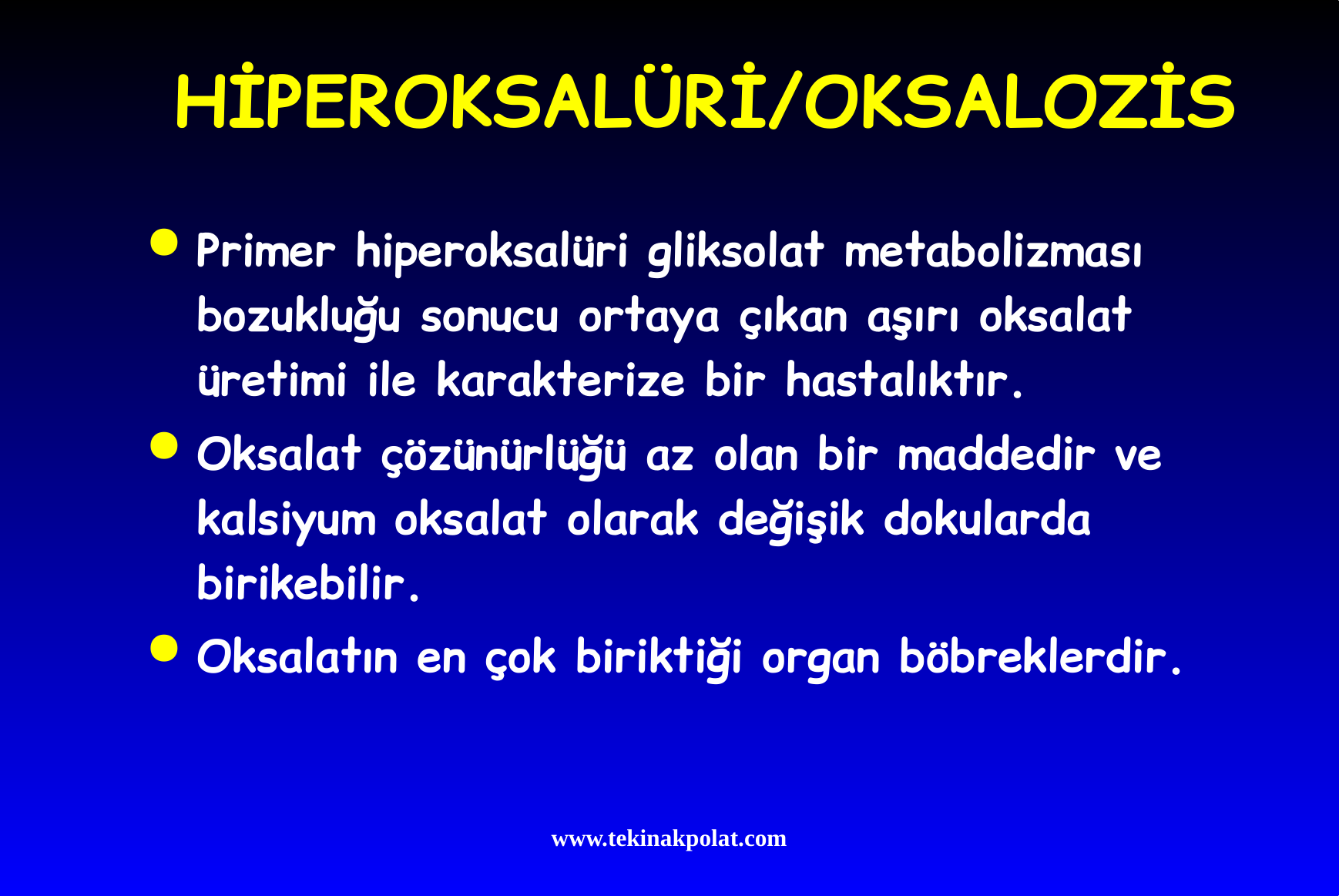

# HİPEROKSALÜRİ/OKSALOZİS
Primer hiperoksalüri gliksolat metabolizması bozukluğu sonucu ortaya çıkan aşırı oksalat üretimi ile karakterize bir hastalıktır.
Oksalat çözünürlüğü az olan bir maddedir ve kalsiyum oksalat olarak değişik dokularda birikebilir.
Oksalatın en çok biriktiği organ böbreklerdir.

www.tekinakpolat.com